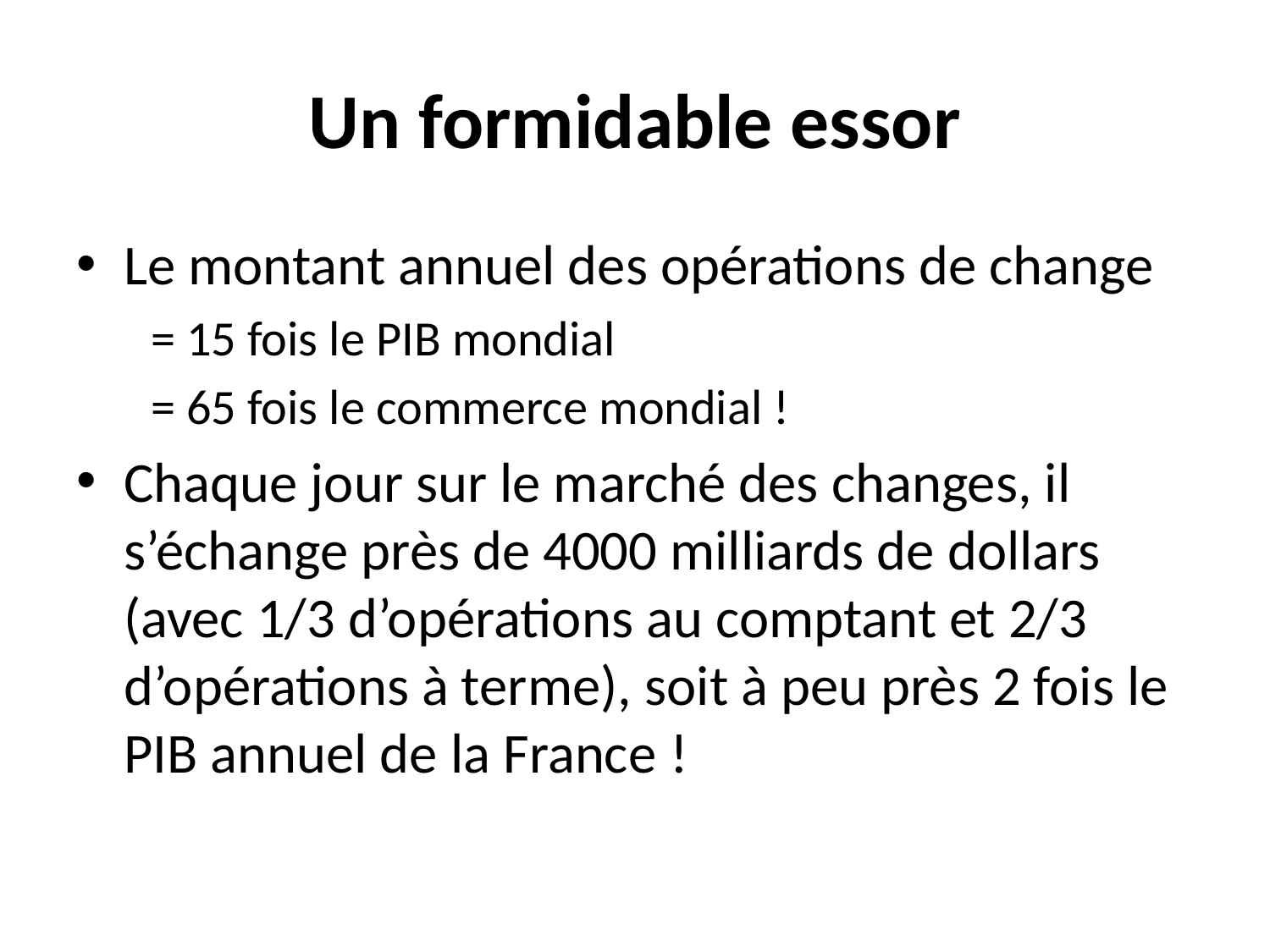

# Un formidable essor
Le montant annuel des opérations de change
 = 15 fois le PIB mondial
 = 65 fois le commerce mondial !
Chaque jour sur le marché des changes, il s’échange près de 4000 milliards de dollars (avec 1/3 d’opérations au comptant et 2/3 d’opérations à terme), soit à peu près 2 fois le PIB annuel de la France !